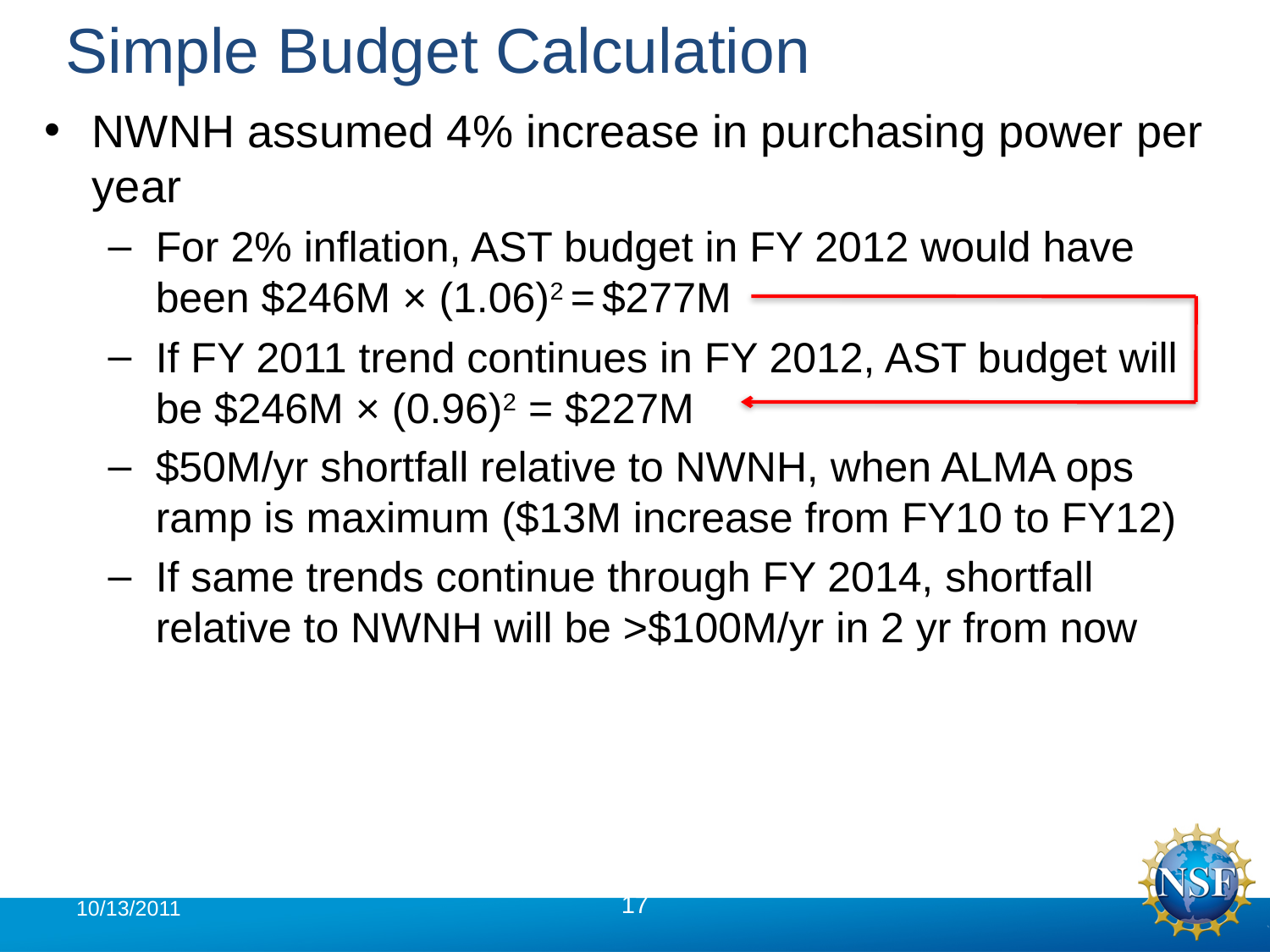

# Simple Budget Calculation
NWNH assumed 4% increase in purchasing power per year
For 2% inflation, AST budget in FY 2012 would have been $246M × (1.06)2 = $277M
If FY 2011 trend continues in FY 2012, AST budget will be $246M × (0.96)2 = $227M
$50M/yr shortfall relative to NWNH, when ALMA ops ramp is maximum ($13M increase from FY10 to FY12)
If same trends continue through FY 2014, shortfall relative to NWNH will be >$100M/yr in 2 yr from now

10/13/2011
17